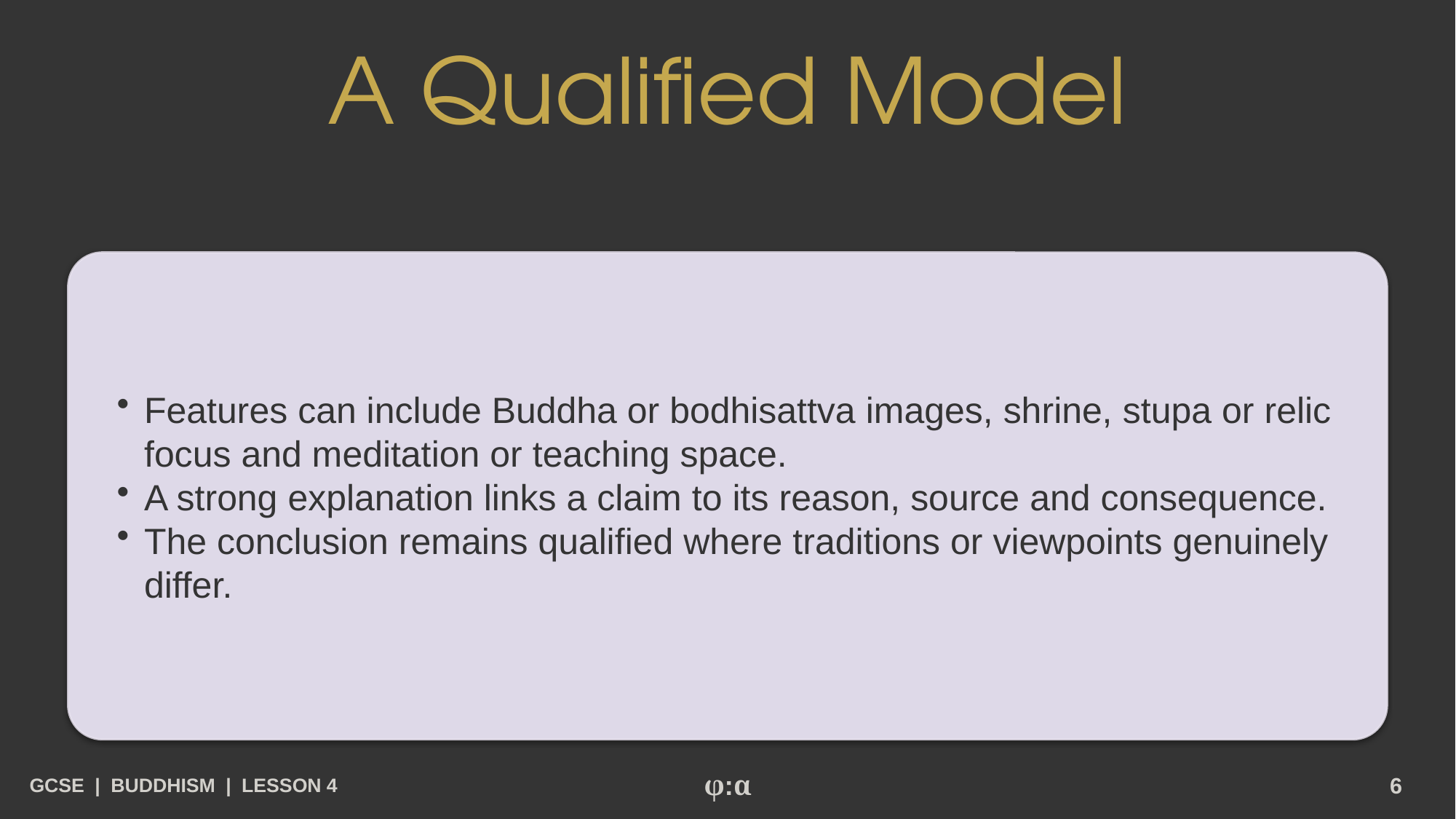

# A Qualified Model
​Features can include Buddha or bodhisattva images, shrine, stupa or relic focus and meditation or teaching space.
​A strong explanation links a claim to its reason, source and consequence.
​The conclusion remains qualified where traditions or viewpoints genuinely differ.
GCSE  |  BUDDHISM  |  LESSON 4
φ:α
6